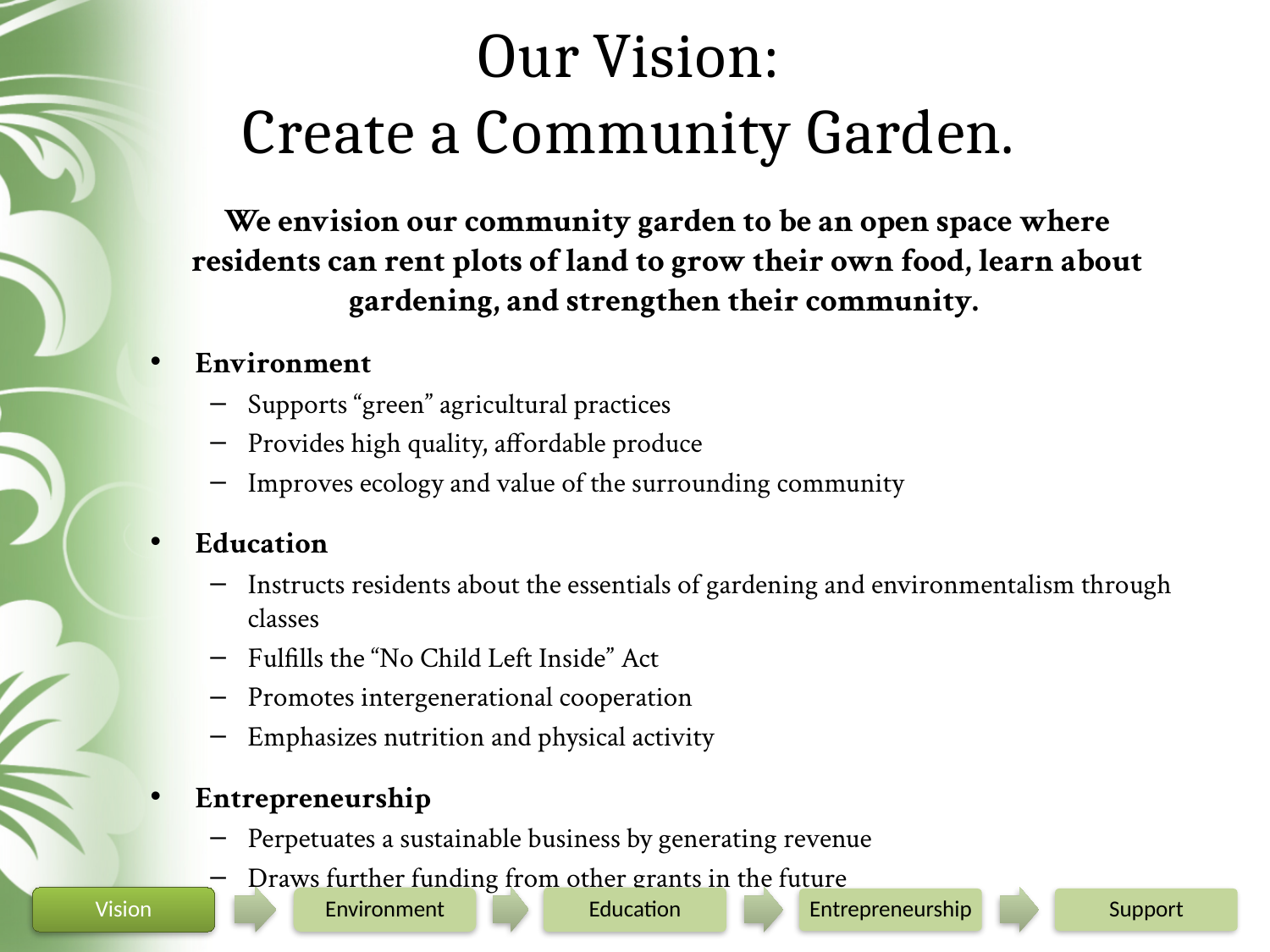

# Our Vision: Create a Community Garden.

We envision our community garden to be an open space where residents can rent plots of land to grow their own food, learn about gardening, and strengthen their community.

Environment
Supports “green” agricultural practices
Provides high quality, affordable produce
Improves ecology and value of the surrounding community

Education
Instructs residents about the essentials of gardening and environmentalism through classes
Fulfills the “No Child Left Inside” Act
Promotes intergenerational cooperation
Emphasizes nutrition and physical activity

Entrepreneurship
Perpetuates a sustainable business by generating revenue
Draws further funding from other grants in the future

Vision

Environment

Education

Entrepreneurship

Support